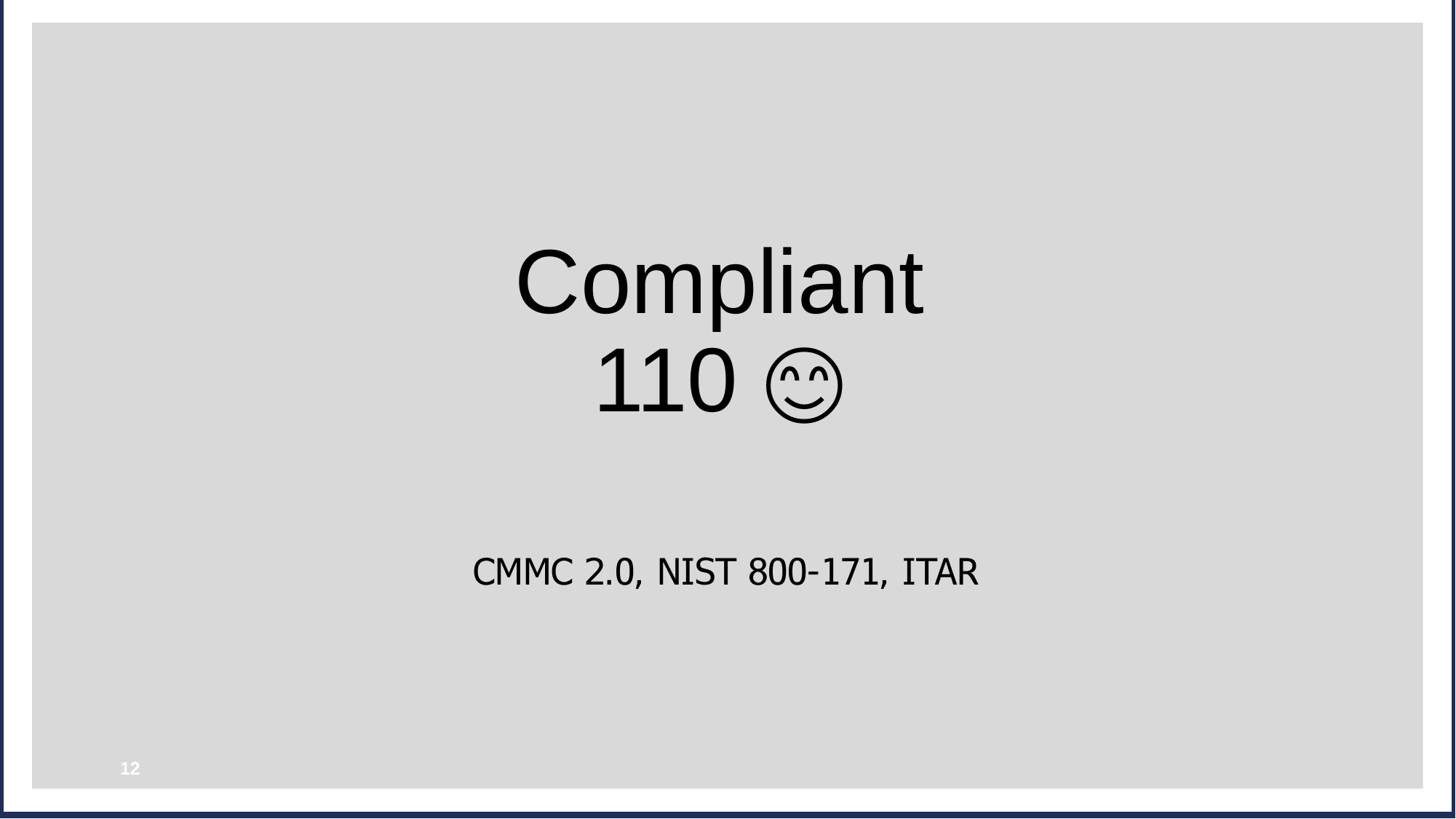

# Compliant 110 😊
CMMC 2.0, NIST 800-171, ITAR
12